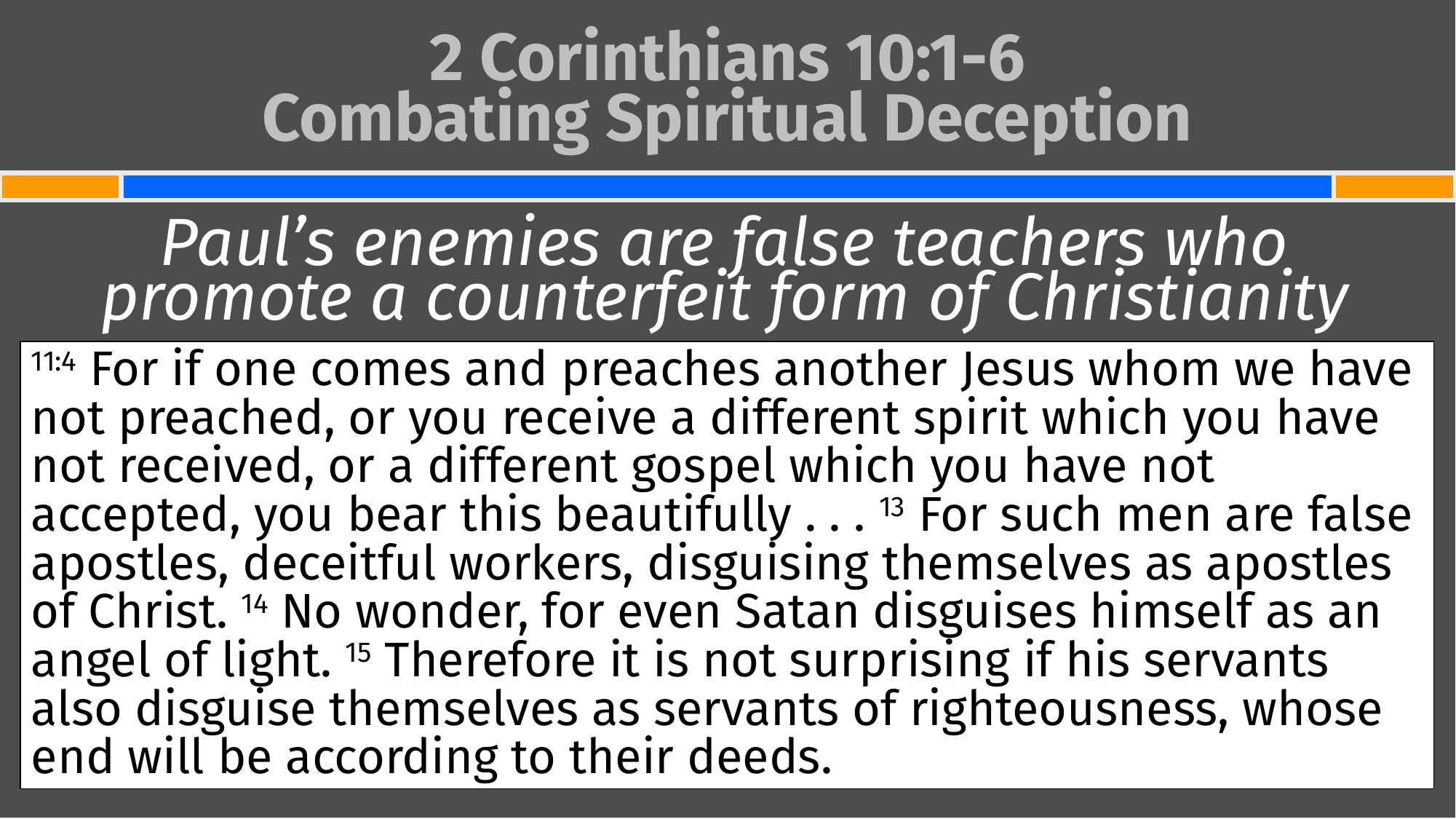

# 2 Corinthians 10:1-6 Combating Spiritual Deception

Paul’s enemies are false teachers who promote a counterfeit form of Christianity
11:4 For if one comes and preaches another Jesus whom we have not preached, or you receive a different spirit which you have not received, or a different gospel which you have not accepted, you bear this beautifully . . . 13 For such men are false apostles, deceitful workers, disguising themselves as apostles of Christ. 14 No wonder, for even Satan disguises himself as an angel of light. 15 Therefore it is not surprising if his servants also disguise themselves as servants of righteousness, whose end will be according to their deeds.